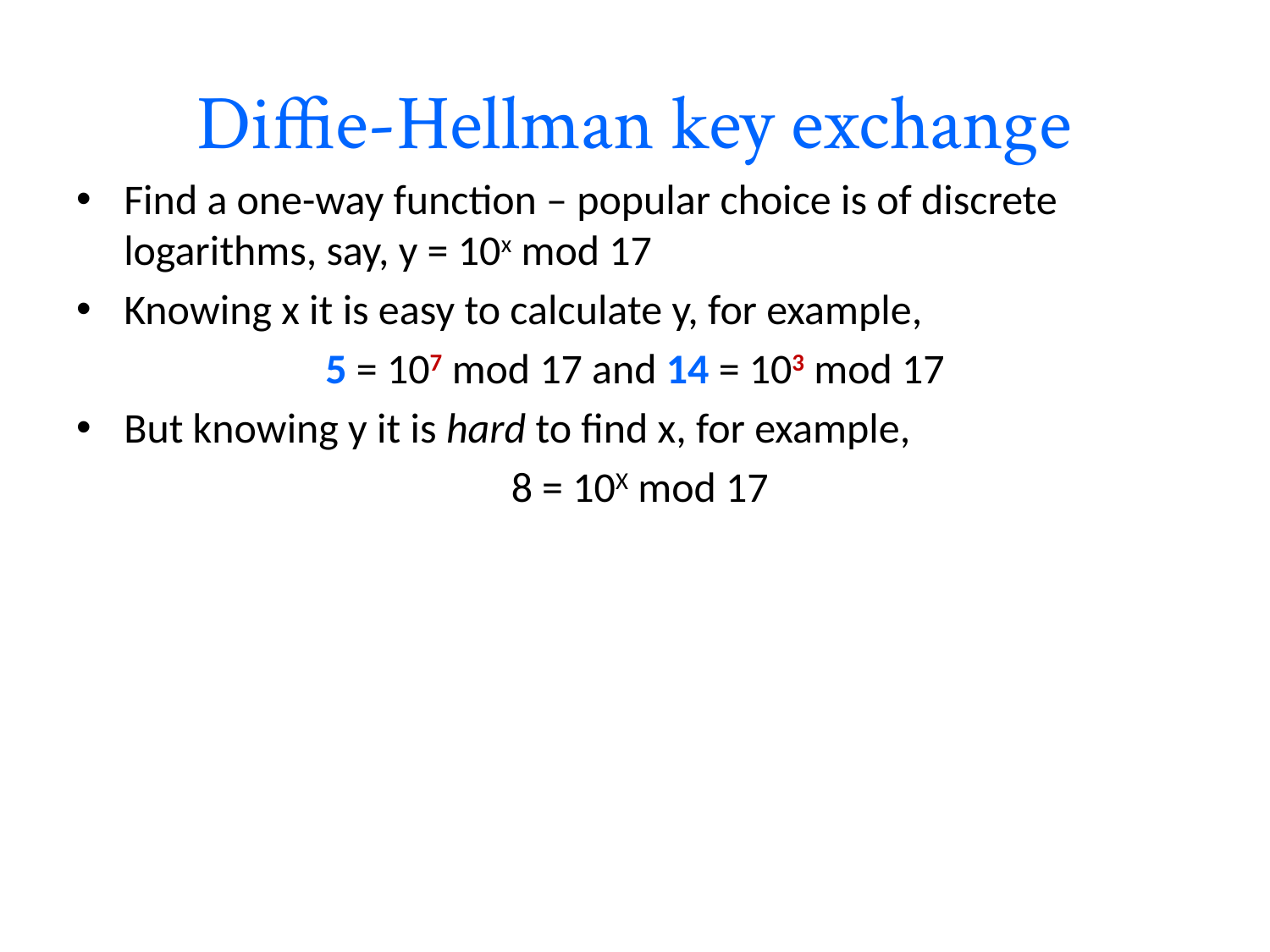

# Diffie-Hellman key exchange
Find a one-way function – popular choice is of discrete logarithms, say, y = 10x mod 17
Knowing x it is easy to calculate y, for example,
5 = 107 mod 17 and 14 = 103 mod 17
But knowing y it is hard to find x, for example,
 8 = 10X mod 17